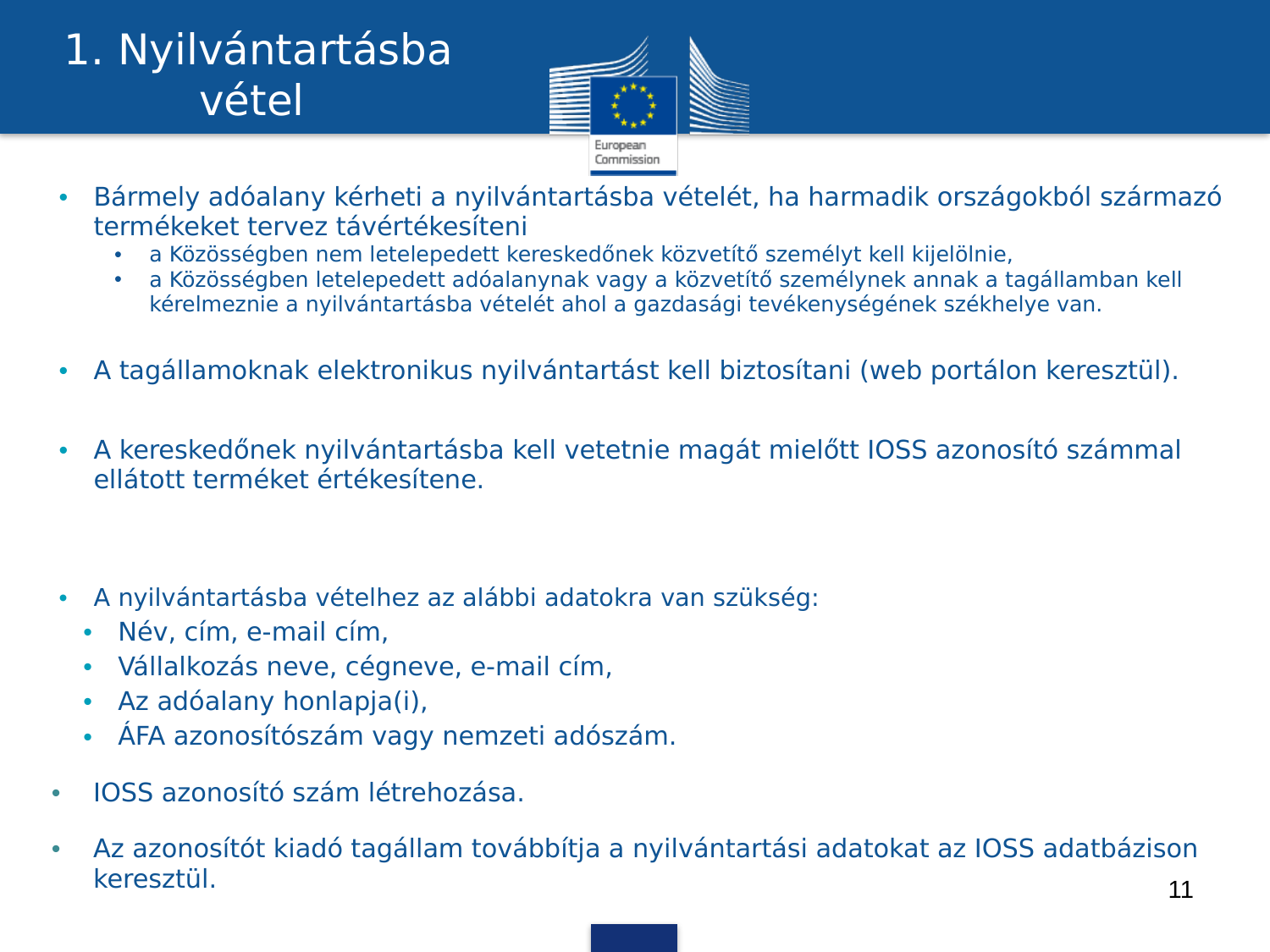

1. Nyilvántartásba vétel
Bármely adóalany kérheti a nyilvántartásba vételét, ha harmadik országokból származó termékeket tervez távértékesíteni
a Közösségben nem letelepedett kereskedőnek közvetítő személyt kell kijelölnie,
a Közösségben letelepedett adóalanynak vagy a közvetítő személynek annak a tagállamban kell kérelmeznie a nyilvántartásba vételét ahol a gazdasági tevékenységének székhelye van.

A tagállamoknak elektronikus nyilvántartást kell biztosítani (web portálon keresztül).

A kereskedőnek nyilvántartásba kell vetetnie magát mielőtt IOSS azonosító számmal ellátott terméket értékesítene.

A nyilvántartásba vételhez az alábbi adatokra van szükség:
Név, cím, e-mail cím,
Vállalkozás neve, cégneve, e-mail cím,
Az adóalany honlapja(i),
ÁFA azonosítószám vagy nemzeti adószám.

IOSS azonosító szám létrehozása.

Az azonosítót kiadó tagállam továbbítja a nyilvántartási adatokat az IOSS adatbázison keresztül.
11